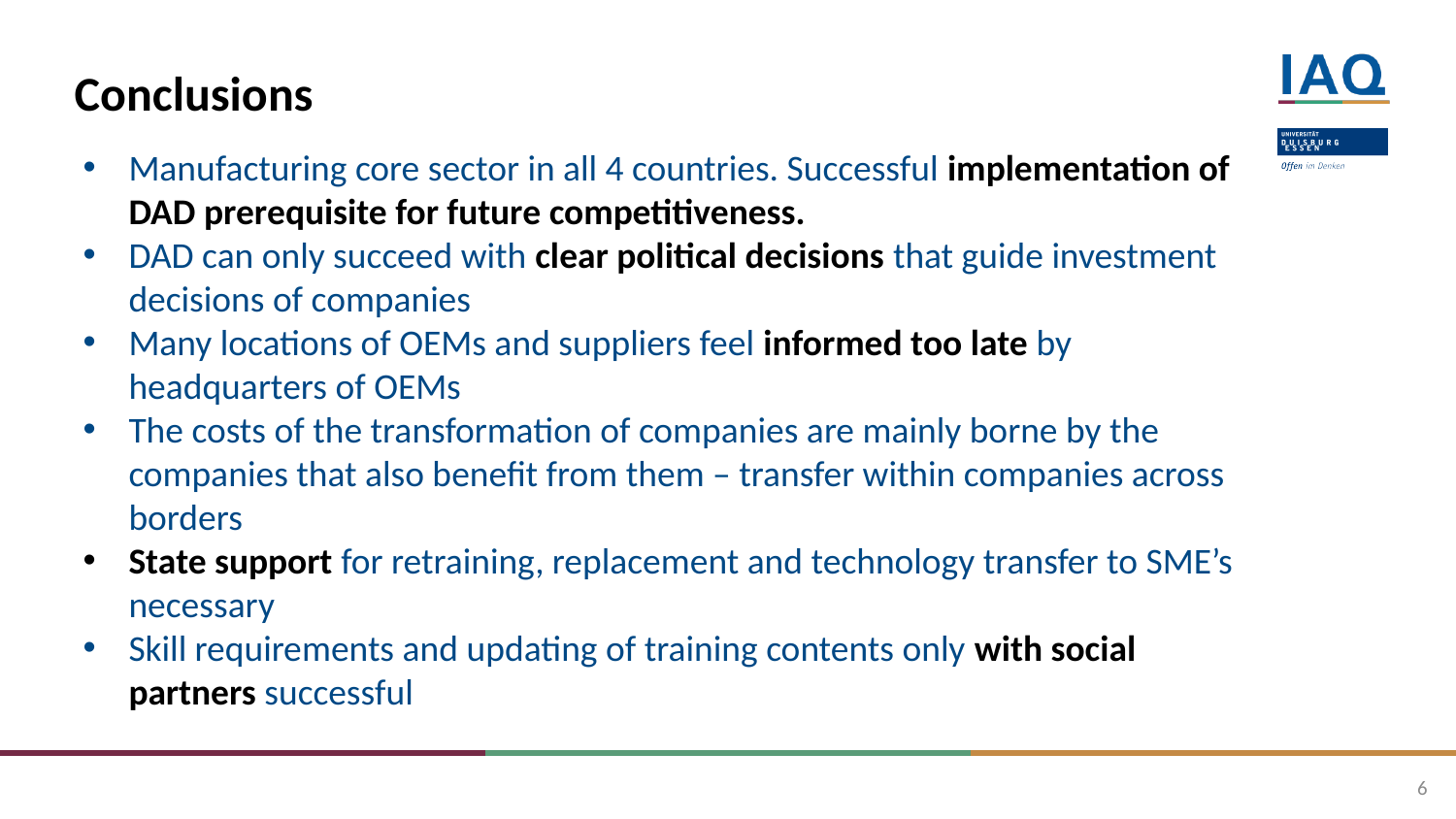

# Conclusions
Manufacturing core sector in all 4 countries. Successful implementation of DAD prerequisite for future competitiveness.
DAD can only succeed with clear political decisions that guide investment decisions of companies
Many locations of OEMs and suppliers feel informed too late by headquarters of OEMs
The costs of the transformation of companies are mainly borne by the companies that also benefit from them – transfer within companies across borders
State support for retraining, replacement and technology transfer to SME’s necessary
Skill requirements and updating of training contents only with social partners successful

6